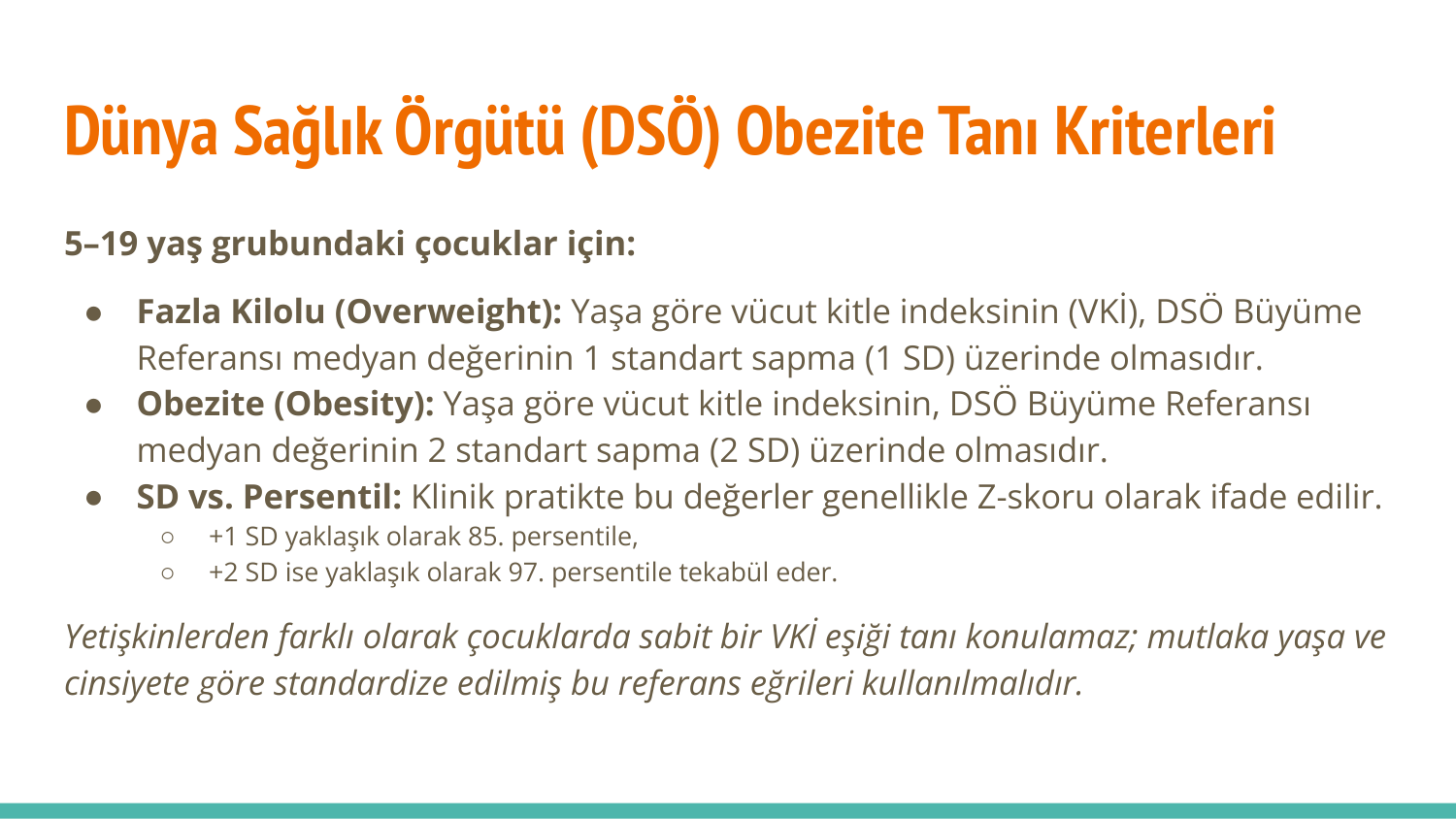

# Dünya Sağlık Örgütü (DSÖ) Obezite Tanı Kriterleri
5–19 yaş grubundaki çocuklar için:
Fazla Kilolu (Overweight): Yaşa göre vücut kitle indeksinin (VKİ), DSÖ Büyüme Referansı medyan değerinin 1 standart sapma (1 SD) üzerinde olmasıdır.
Obezite (Obesity): Yaşa göre vücut kitle indeksinin, DSÖ Büyüme Referansı medyan değerinin 2 standart sapma (2 SD) üzerinde olmasıdır.
SD vs. Persentil: Klinik pratikte bu değerler genellikle Z-skoru olarak ifade edilir.
+1 SD yaklaşık olarak 85. persentile,
+2 SD ise yaklaşık olarak 97. persentile tekabül eder.
Yetişkinlerden farklı olarak çocuklarda sabit bir VKİ eşiği tanı konulamaz; mutlaka yaşa ve cinsiyete göre standardize edilmiş bu referans eğrileri kullanılmalıdır.